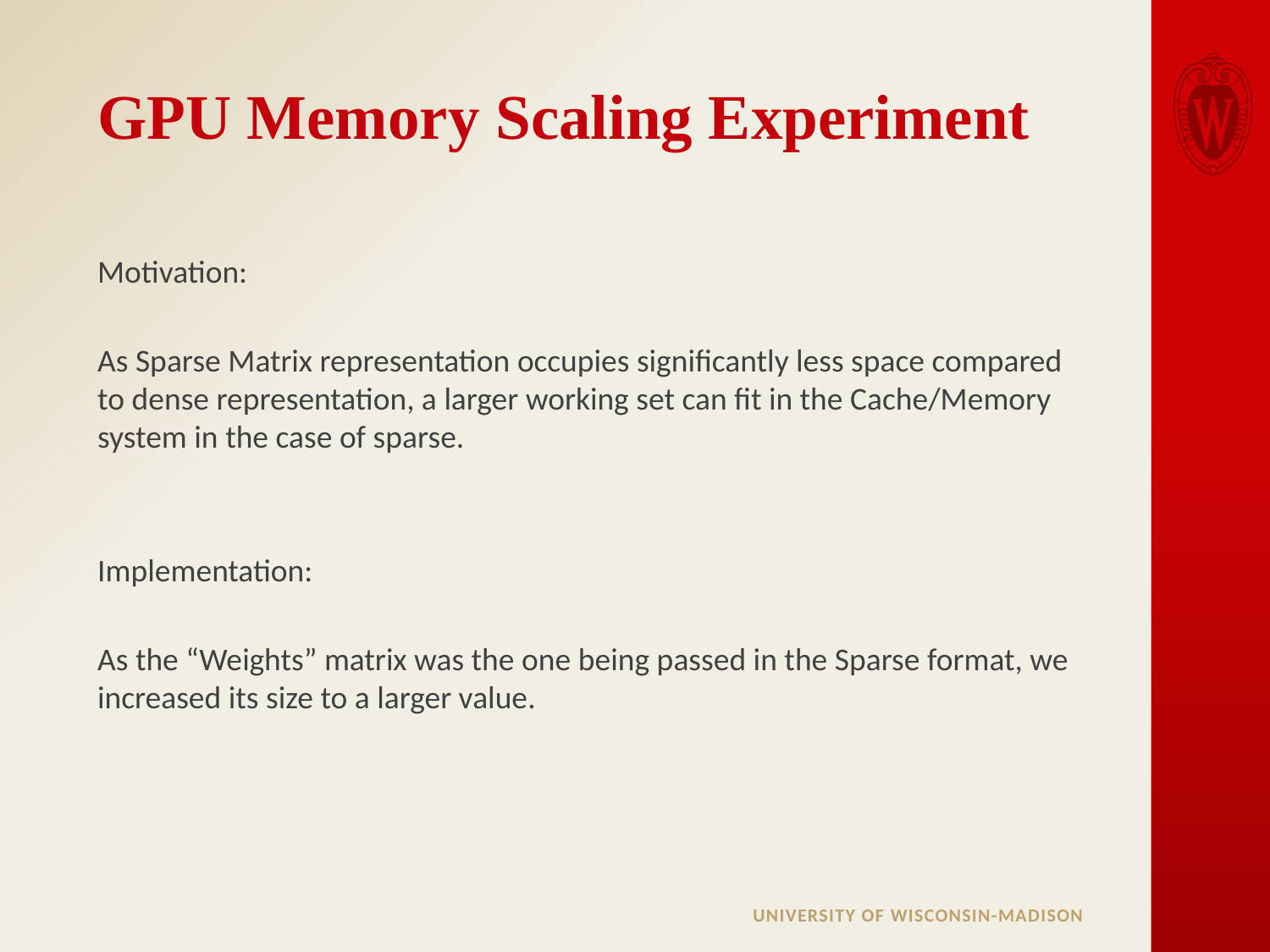

# GPU Memory Scaling Experiment

Motivation:

As Sparse Matrix representation occupies significantly less space compared to dense representation, a larger working set can fit in the Cache/Memory system in the case of sparse.

Implementation:

As the “Weights” matrix was the one being passed in the Sparse format, we increased its size to a larger value.